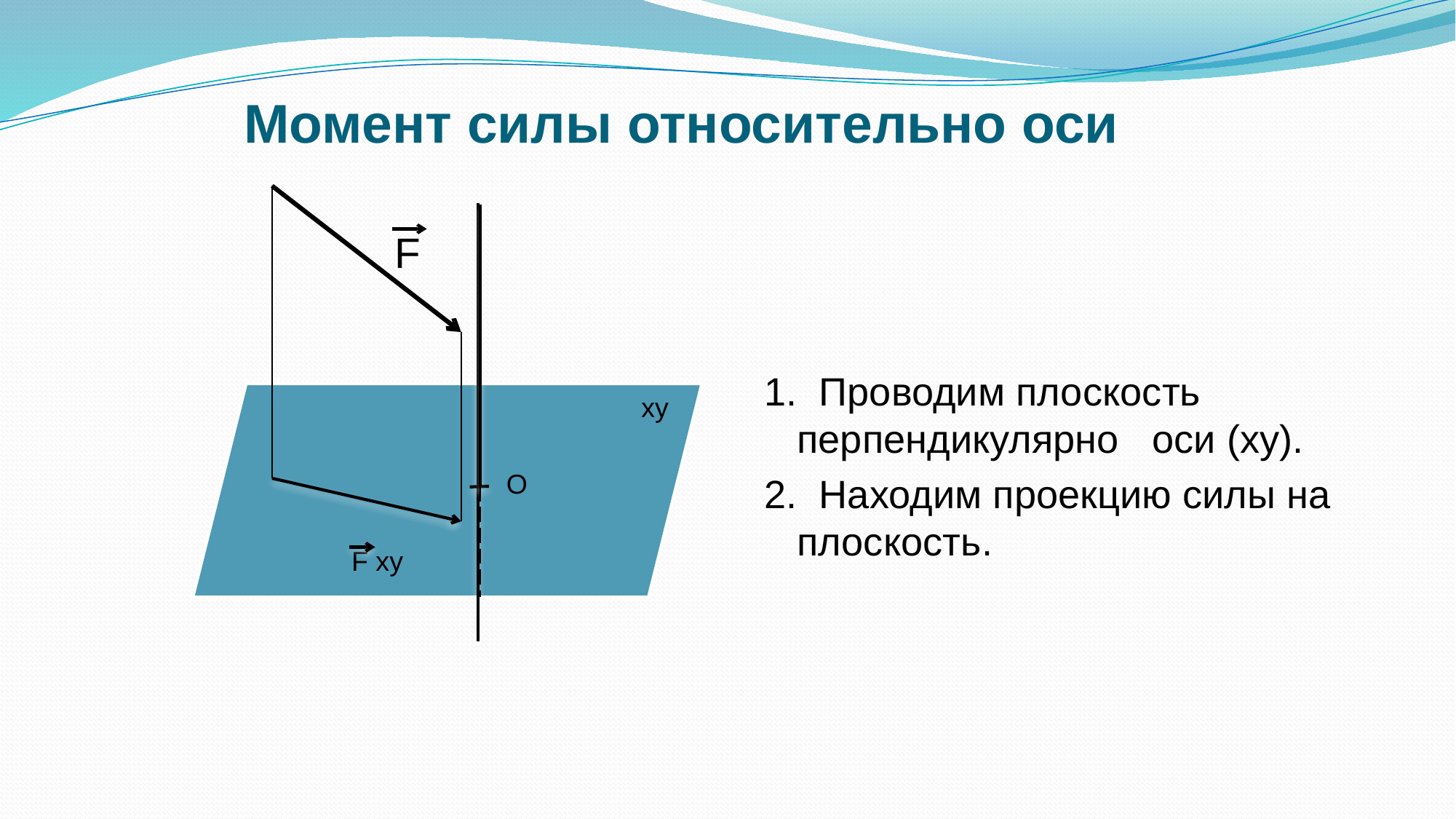

Момент силы относительно оси
F
1.  Проводим плоскость  перпендикулярно   оси (xy).
2.  Находим проекцию силы на плоскость.

xy
O
F xy